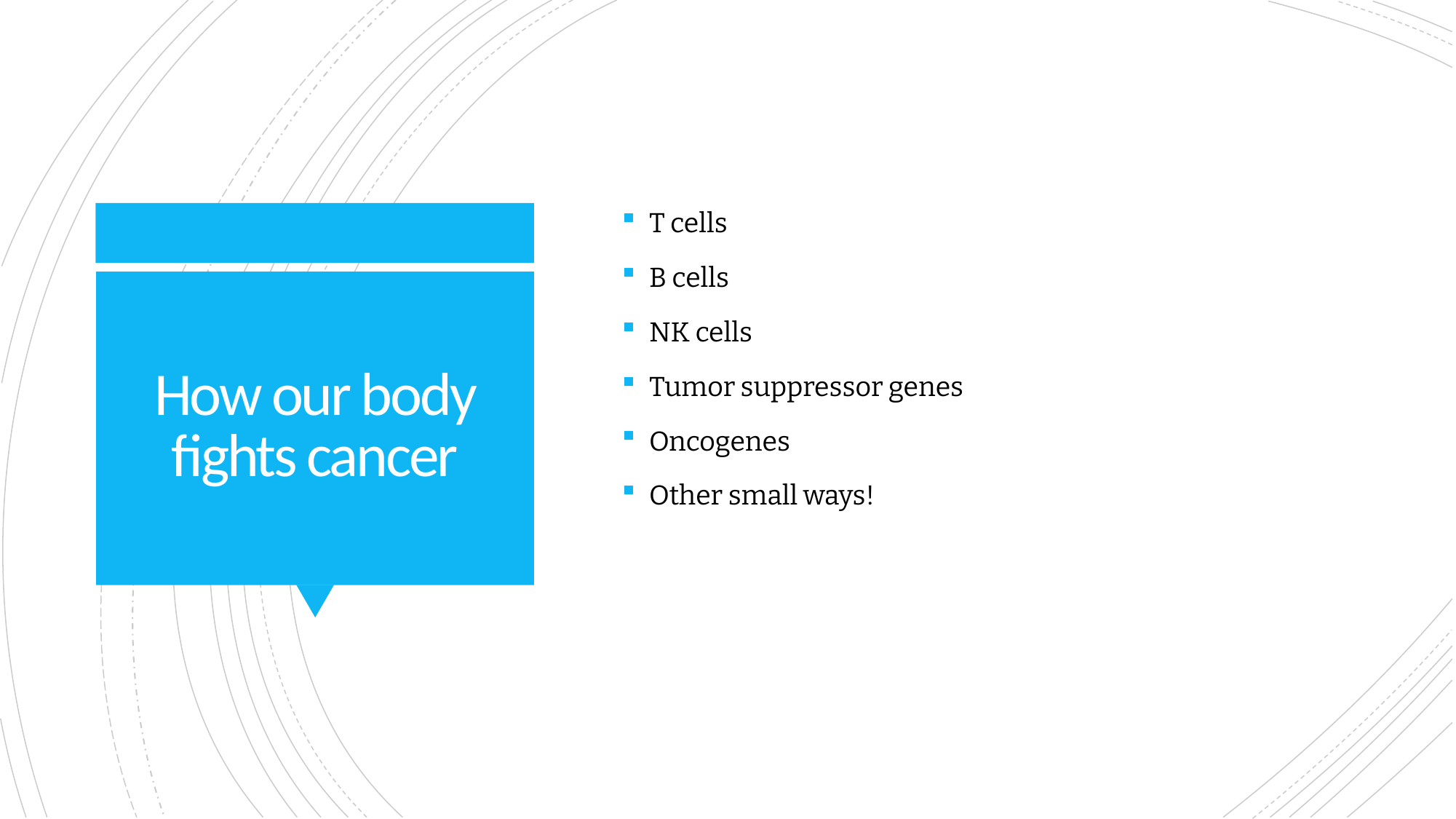

T cells
B cells
NK cells
Tumor suppressor genes
Oncogenes
Other small ways!

# How our body fights cancer